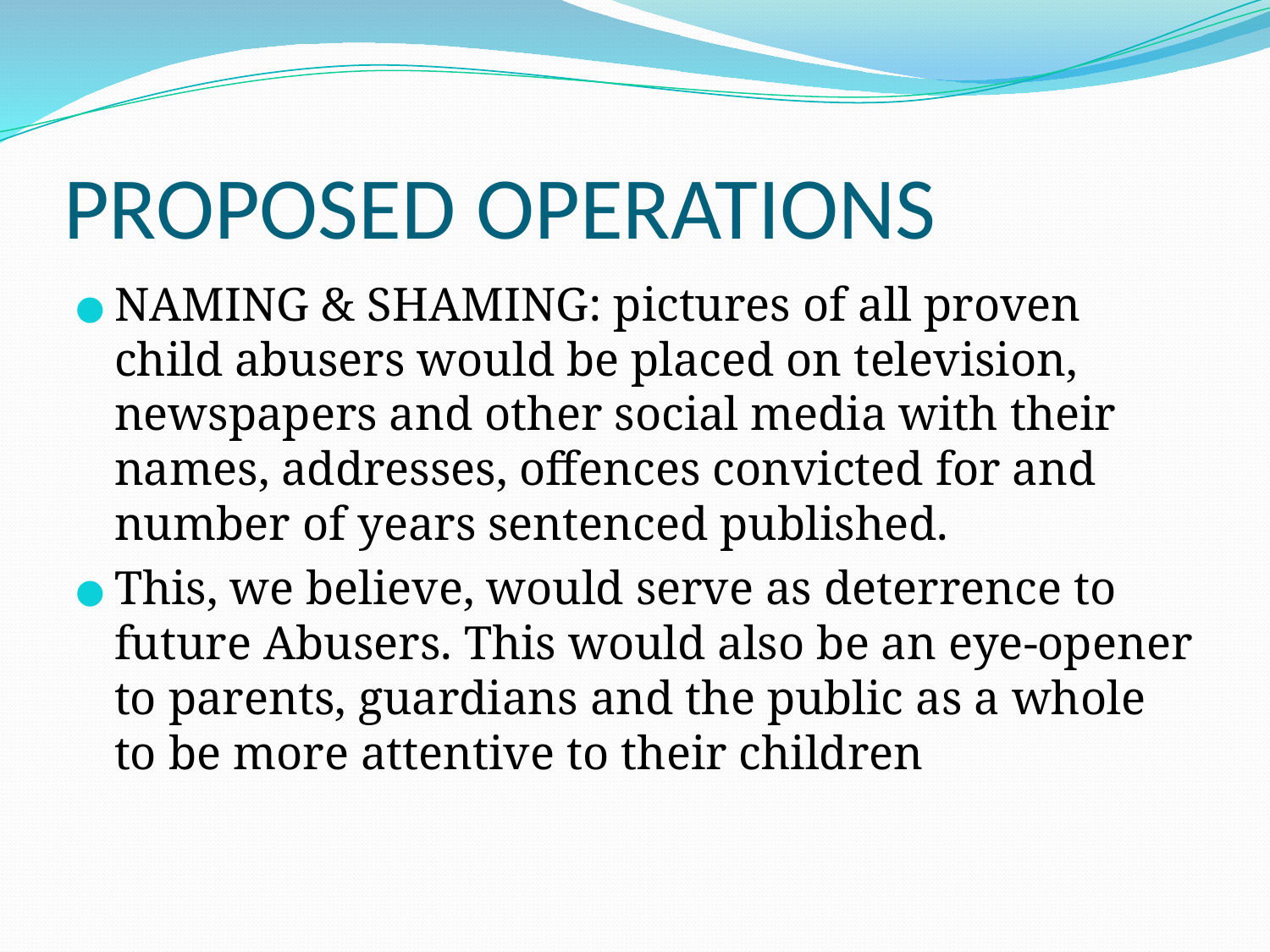

# PROPOSED OPERATIONS
NAMING & SHAMING: pictures of all proven child abusers would be placed on television, newspapers and other social media with their names, addresses, offences convicted for and number of years sentenced published.
This, we believe, would serve as deterrence to future Abusers. This would also be an eye-opener to parents, guardians and the public as a whole to be more attentive to their children